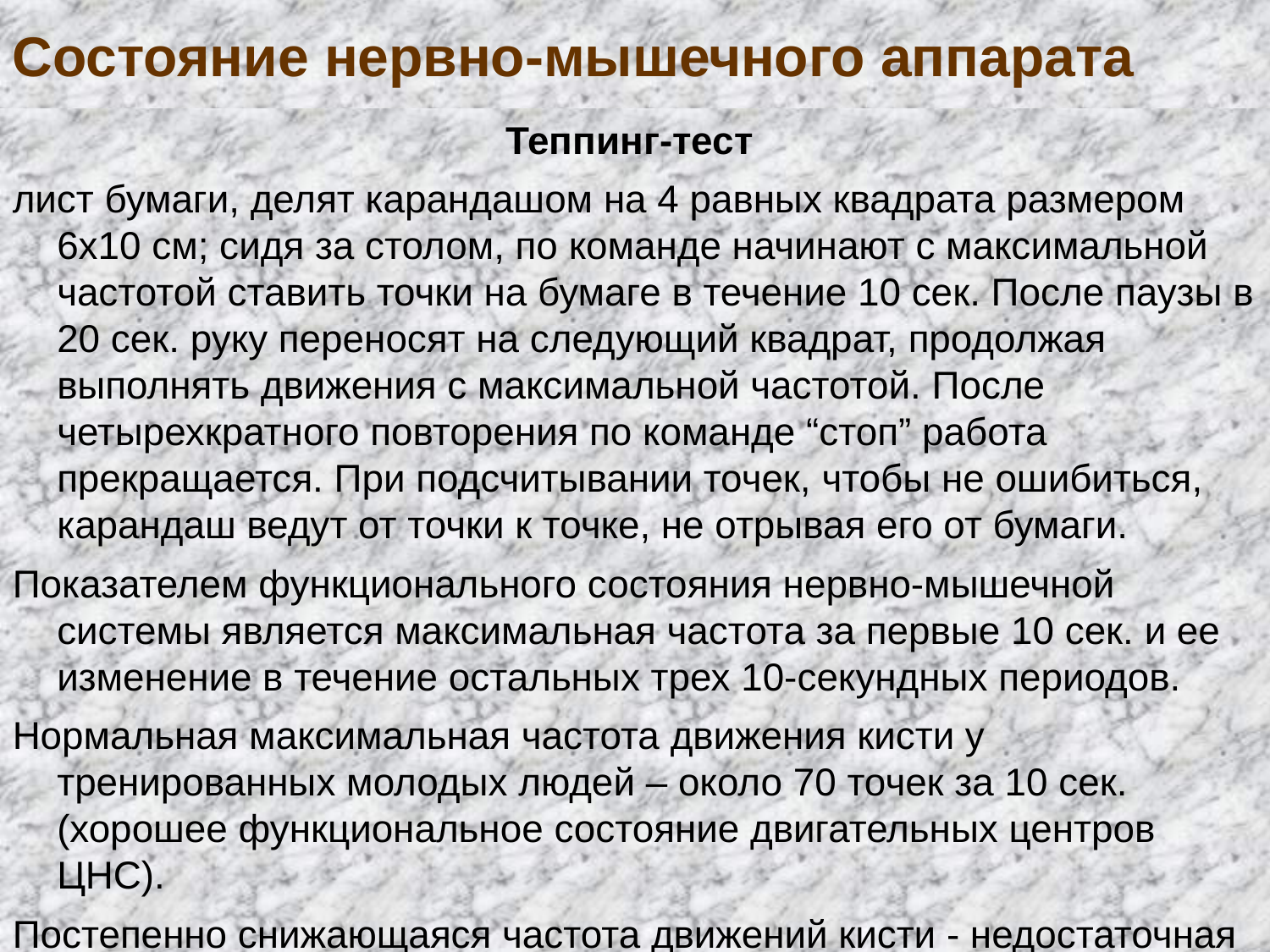

# Состояние нервно-мышечного аппарата
Теппинг-тест
лист бумаги, делят карандашом на 4 равных квадрата размером 6х10 см; сидя за столом, по команде начинают с максимальной частотой ставить точки на бумаге в течение 10 сек. После паузы в 20 сек. руку переносят на следующий квадрат, продолжая выполнять движения с максимальной частотой. После четырехкратного повторения по команде “стоп” работа прекращается. При подсчитывании точек, чтобы не ошибиться, карандаш ведут от точки к точке, не отрывая его от бумаги.
Показателем функционального состояния нервно-мышечной системы является максимальная частота за первые 10 сек. и ее изменение в течение остальных трех 10-секундных периодов.
Нормальная максимальная частота движения кисти у тренированных молодых людей – около 70 точек за 10 сек. (хорошее функциональное состояние двигательных центров ЦНС).
Постепенно снижающаяся частота движений кисти - недостаточная функциональная устойчивость нервно-мышечного аппарата.